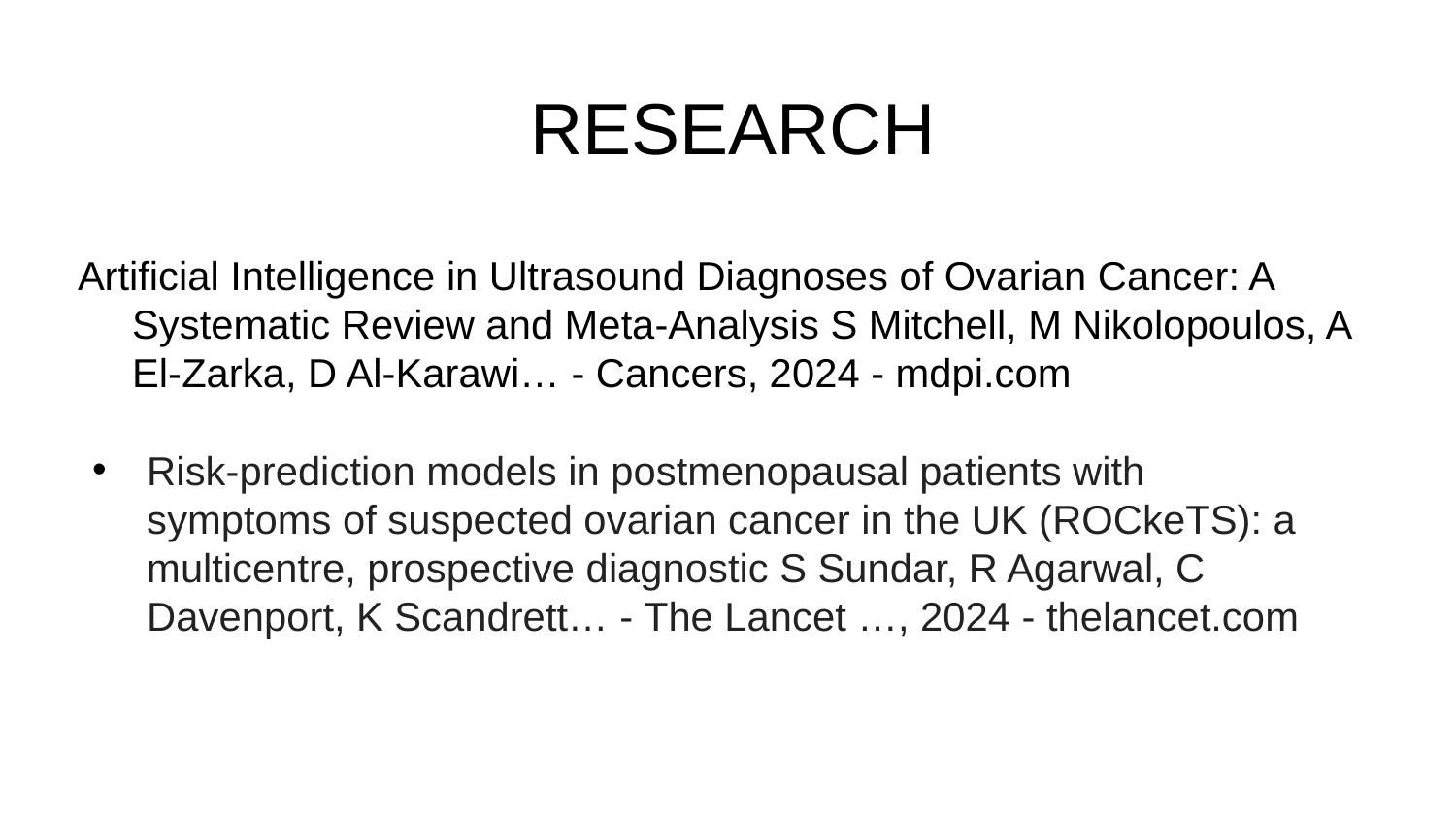

# RESEARCH

Artificial Intelligence in Ultrasound Diagnoses of Ovarian Cancer: A Systematic Review and Meta-Analysis S Mitchell, M Nikolopoulos, A El-Zarka, D Al-Karawi… - Cancers, 2024 - mdpi.com

Risk-prediction models in postmenopausal patients with symptoms of suspected ovarian cancer in the UK (ROCkeTS): a multicentre, prospective diagnostic S Sundar, R Agarwal, C Davenport, K Scandrett… - The Lancet …, 2024 - thelancet.com